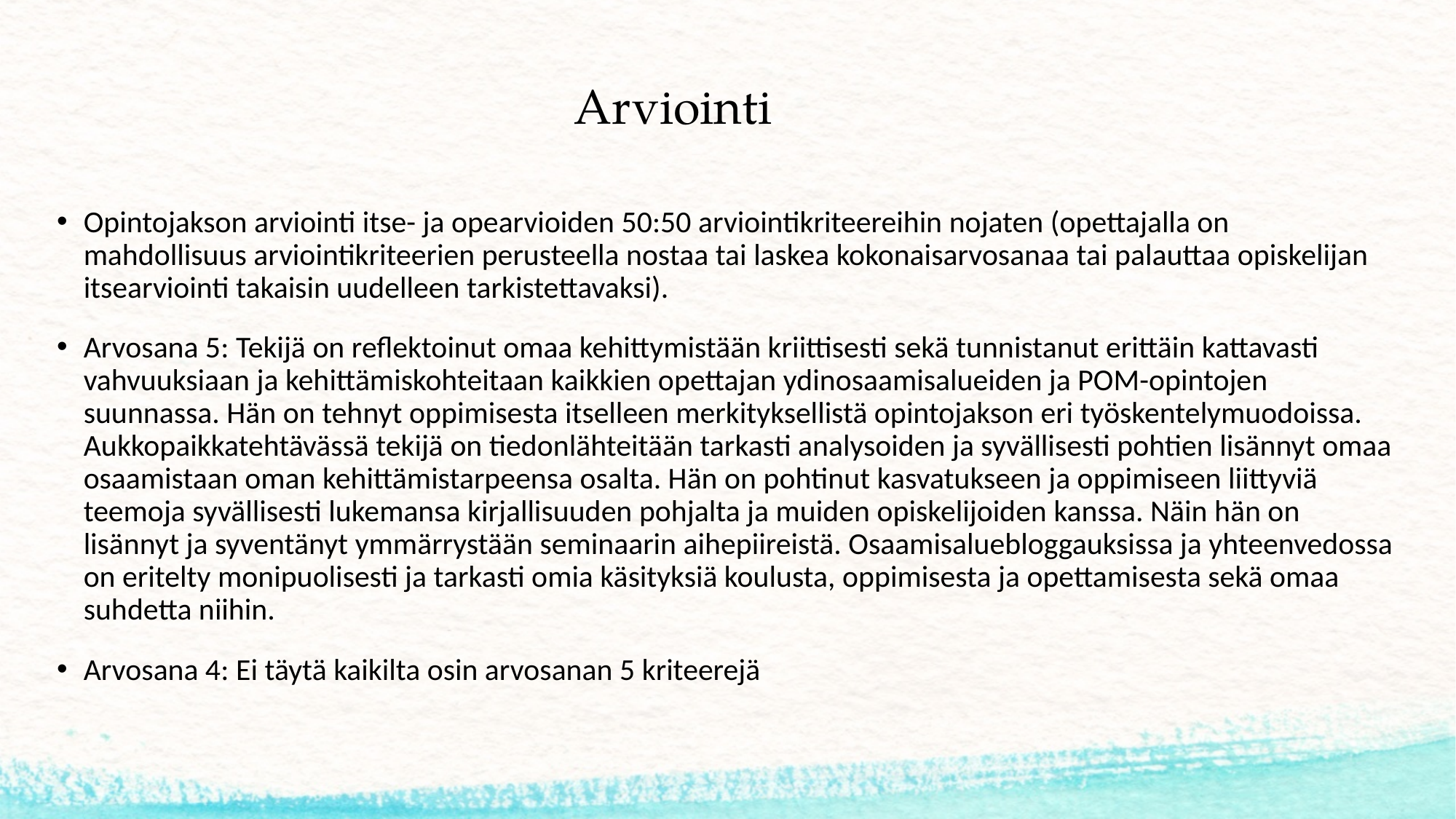

# Arviointi
Opintojakson arviointi itse- ja opearvioiden 50:50 arviointikriteereihin nojaten (opettajalla on mahdollisuus arviointikriteerien perusteella nostaa tai laskea kokonaisarvosanaa tai palauttaa opiskelijan itsearviointi takaisin uudelleen tarkistettavaksi).
Arvosana 5: Tekijä on reflektoinut omaa kehittymistään kriittisesti sekä tunnistanut erittäin kattavasti vahvuuksiaan ja kehittämiskohteitaan kaikkien opettajan ydinosaamisalueiden ja POM-opintojen suunnassa. Hän on tehnyt oppimisesta itselleen merkityksellistä opintojakson eri työskentelymuodoissa. Aukkopaikkatehtävässä tekijä on tiedonlähteitään tarkasti analysoiden ja syvällisesti pohtien lisännyt omaa osaamistaan oman kehittämistarpeensa osalta. Hän on pohtinut kasvatukseen ja oppimiseen liittyviä teemoja syvällisesti lukemansa kirjallisuuden pohjalta ja muiden opiskelijoiden kanssa. Näin hän on lisännyt ja syventänyt ymmärrystään seminaarin aihepiireistä. Osaamisaluebloggauksissa ja yhteenvedossa on eritelty monipuolisesti ja tarkasti omia käsityksiä koulusta, oppimisesta ja opettamisesta sekä omaa suhdetta niihin.
Arvosana 4: Ei täytä kaikilta osin arvosanan 5 kriteerejä